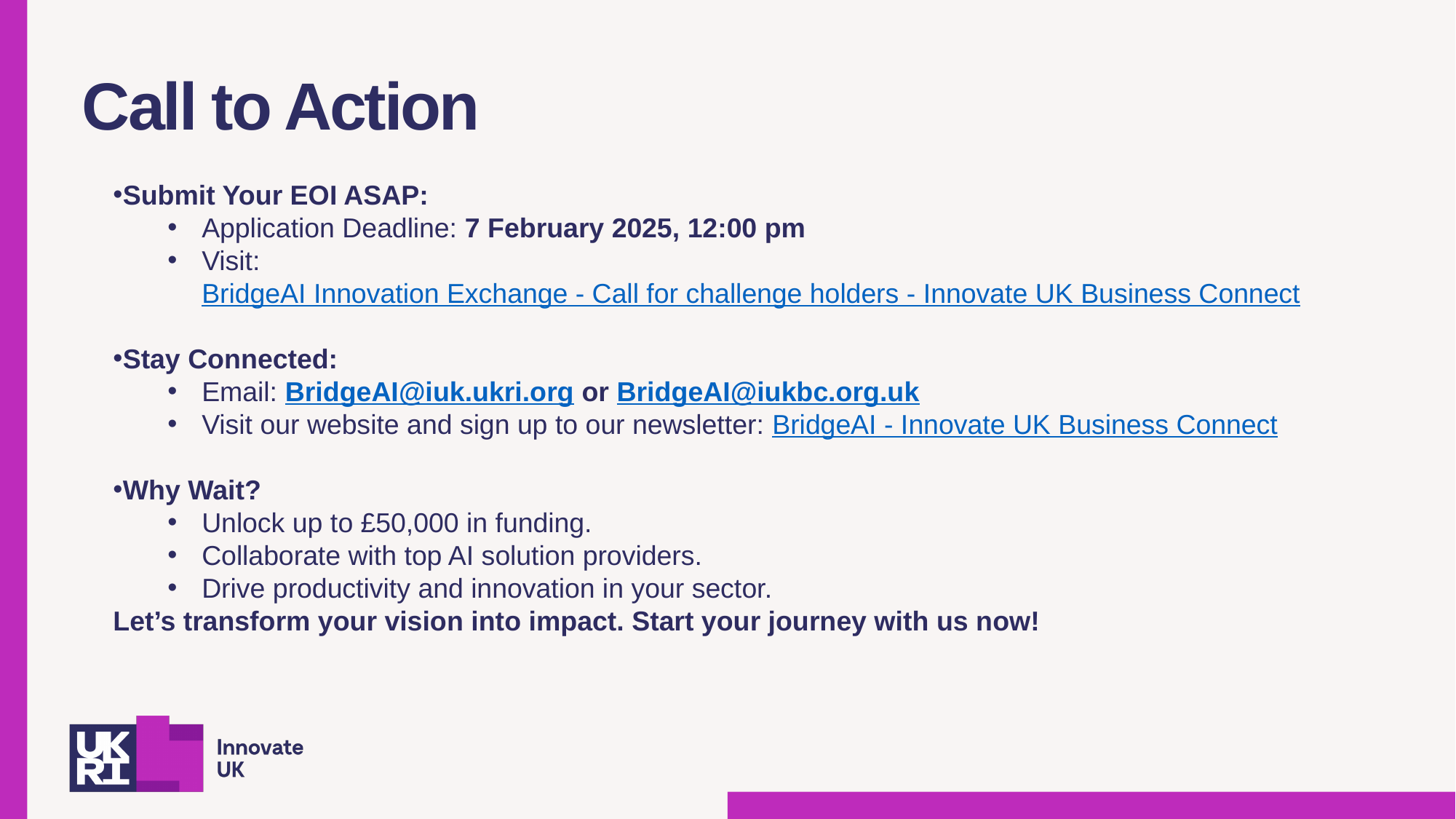

Call to Action
Submit Your EOI ASAP:
Application Deadline: 7 February 2025, 12:00 pm
Visit: BridgeAI Innovation Exchange - Call for challenge holders - Innovate UK Business Connect

Stay Connected:
Email: BridgeAI@iuk.ukri.org or BridgeAI@iukbc.org.uk
Visit our website and sign up to our newsletter: BridgeAI - Innovate UK Business Connect

Why Wait?
Unlock up to £50,000 in funding.
Collaborate with top AI solution providers.
Drive productivity and innovation in your sector.
Let’s transform your vision into impact. Start your journey with us now!